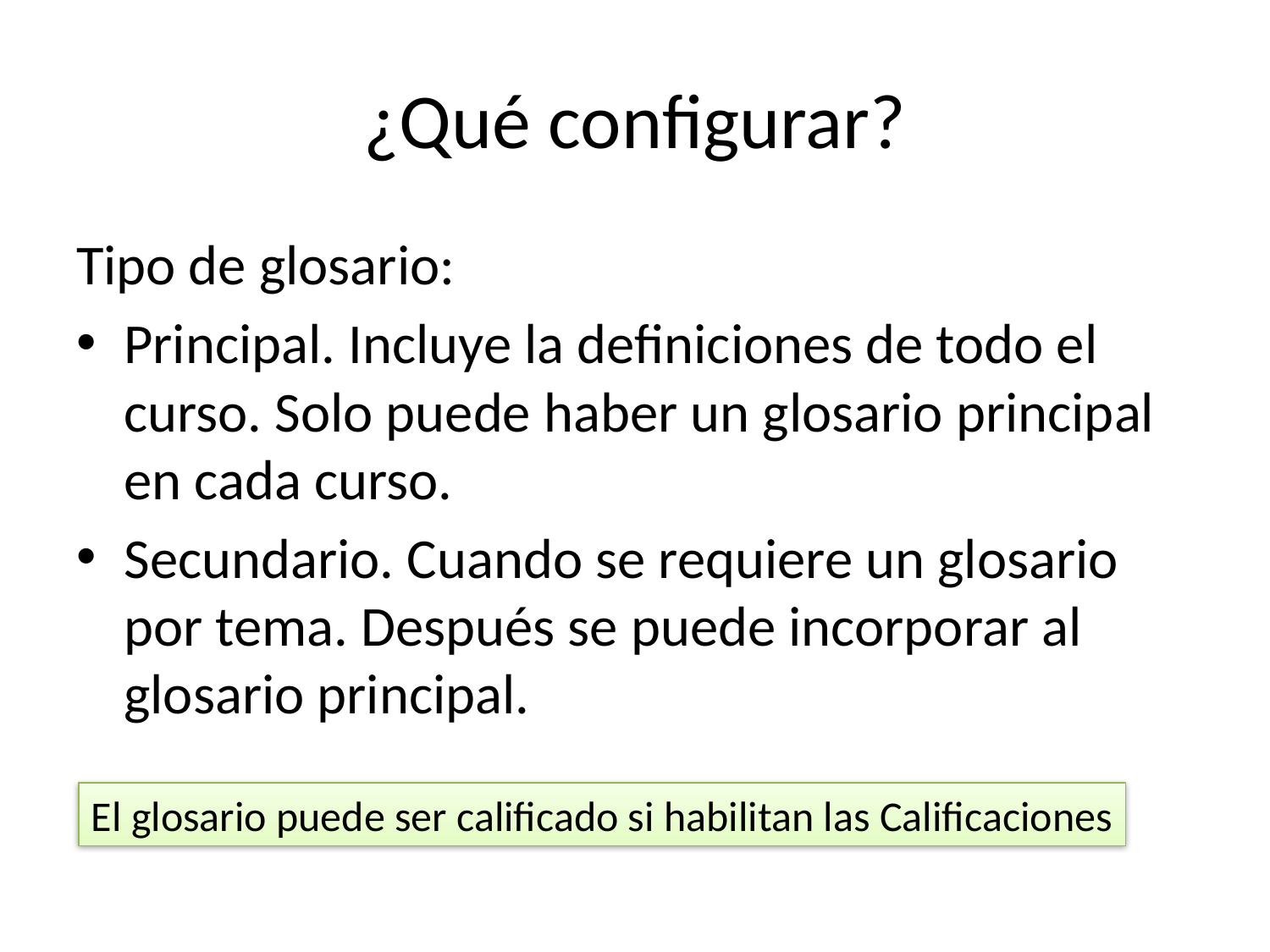

# ¿Qué configurar?
Tipo de glosario:
Principal. Incluye la definiciones de todo el curso. Solo puede haber un glosario principal en cada curso.
Secundario. Cuando se requiere un glosario por tema. Después se puede incorporar al glosario principal.
El glosario puede ser calificado si habilitan las Calificaciones